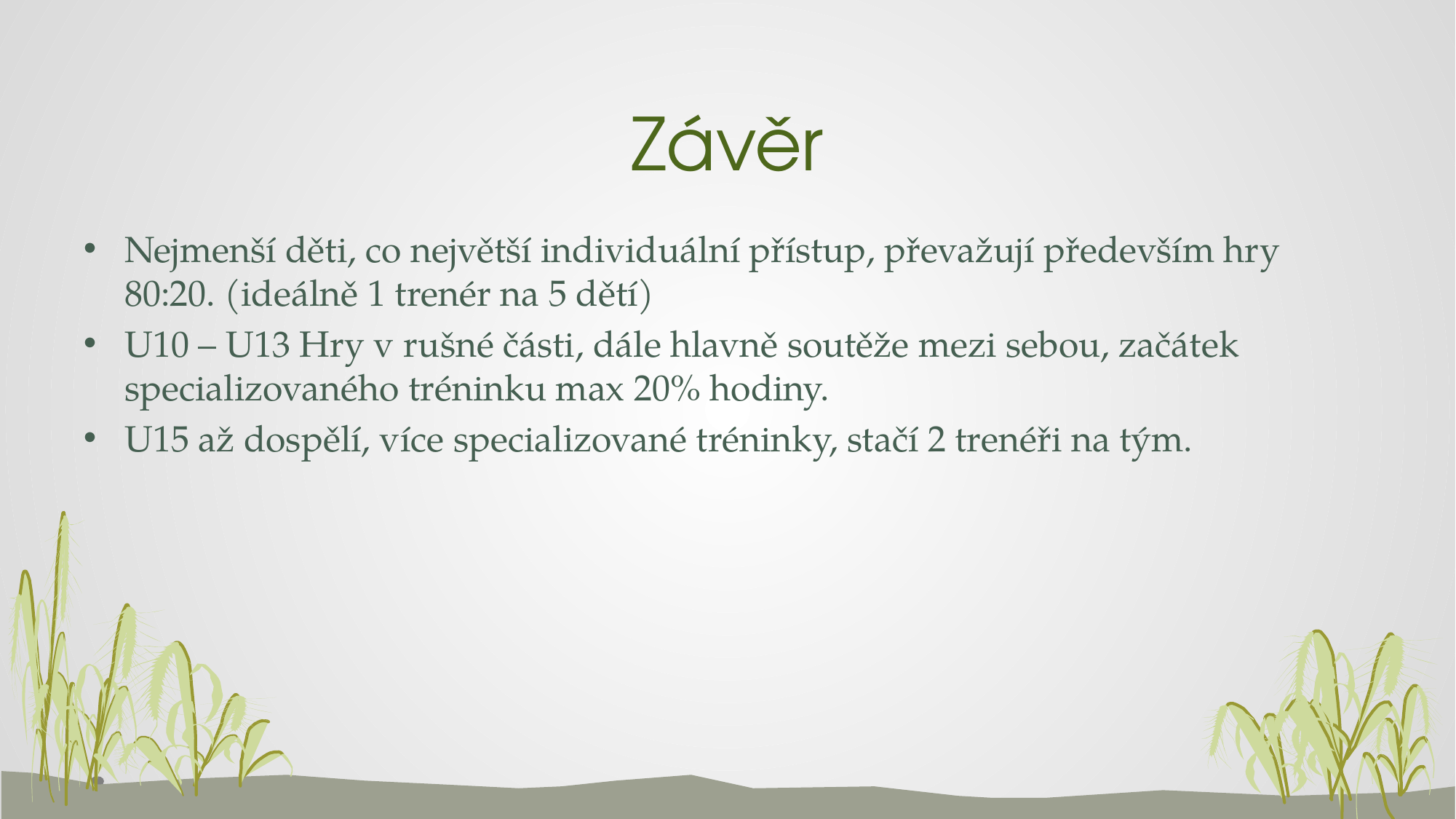

# Závěr
Nejmenší děti, co největší individuální přístup, převažují především hry 80:20. (ideálně 1 trenér na 5 dětí)
U10 – U13 Hry v rušné části, dále hlavně soutěže mezi sebou, začátek specializovaného tréninku max 20% hodiny.
U15 až dospělí, více specializované tréninky, stačí 2 trenéři na tým.